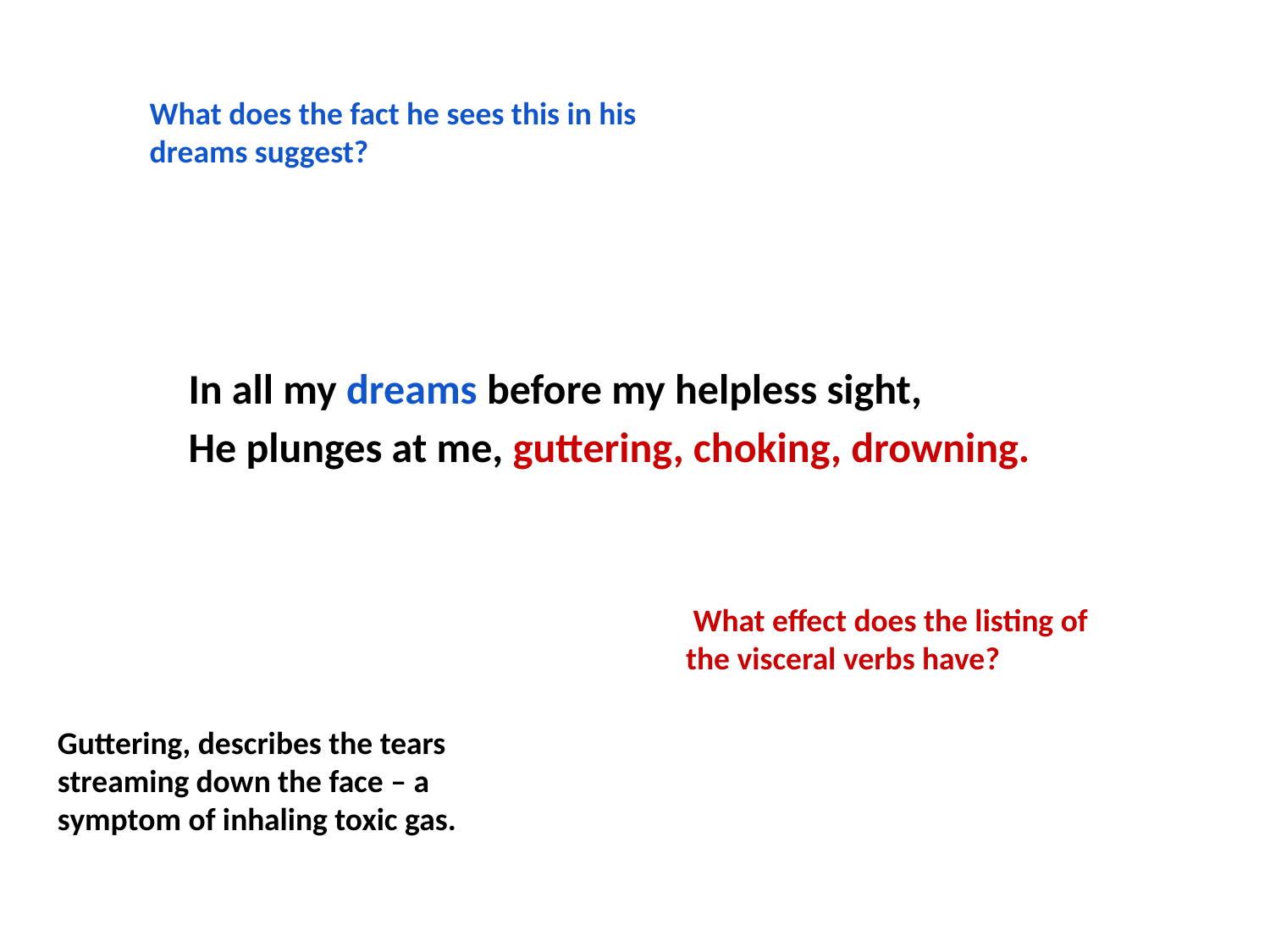

What does the fact he sees this in his dreams suggest?
In all my dreams before my helpless sight,
He plunges at me, guttering, choking, drowning.
 What effect does the listing of the visceral verbs have?
Guttering, describes the tears streaming down the face – a symptom of inhaling toxic gas.